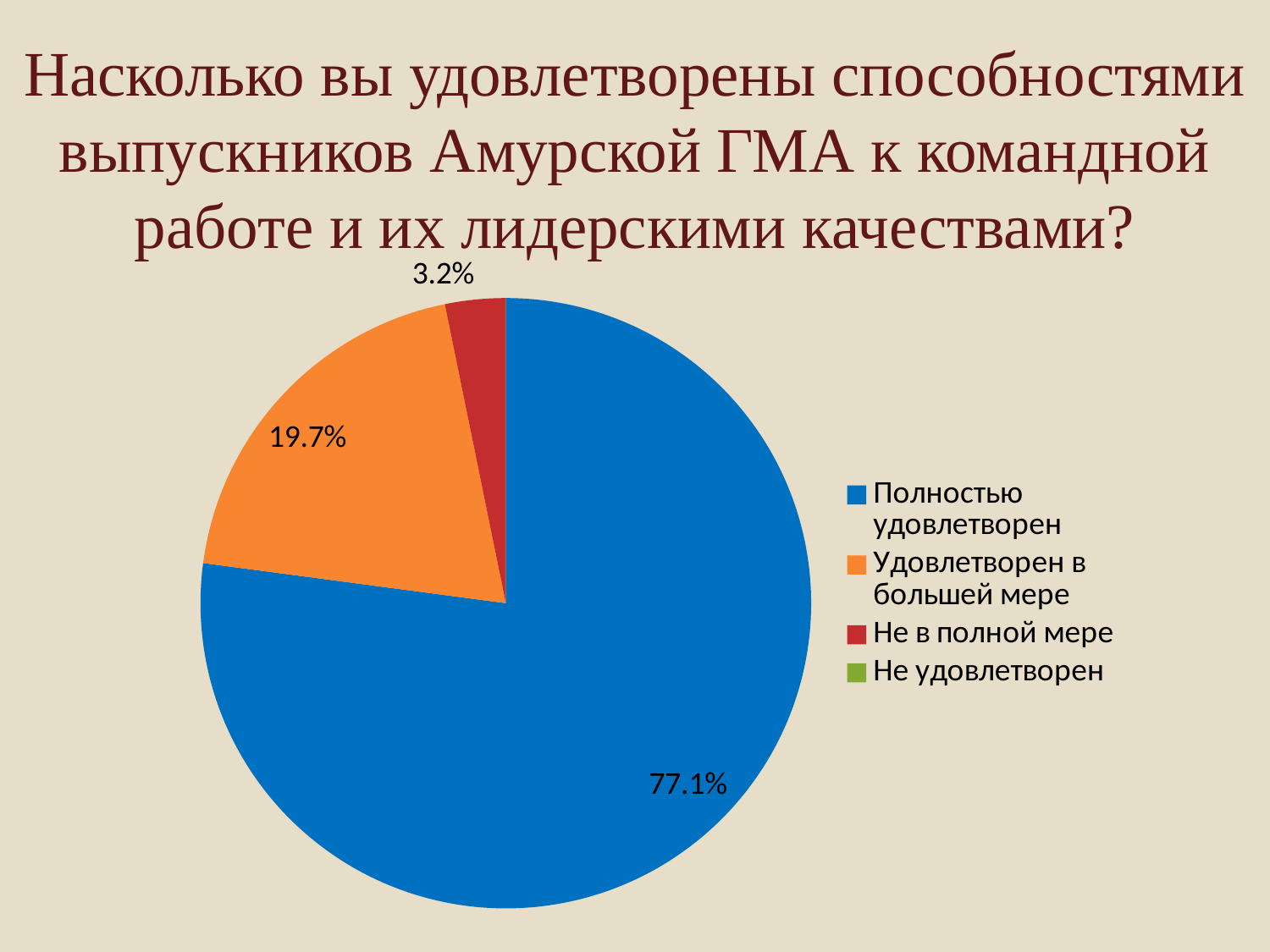

# Насколько вы удовлетворены способностями выпускников Амурской ГМА к командной работе и их лидерскими качествами?

### Chart

| Category | Продажи |
|---|---|
| Полностью удовлетворен | 77.1 |
| Удовлетворен в большей мере | 19.7 |
| Не в полной мере | 3.2 |
| Не удовлетворен | 0.0 |